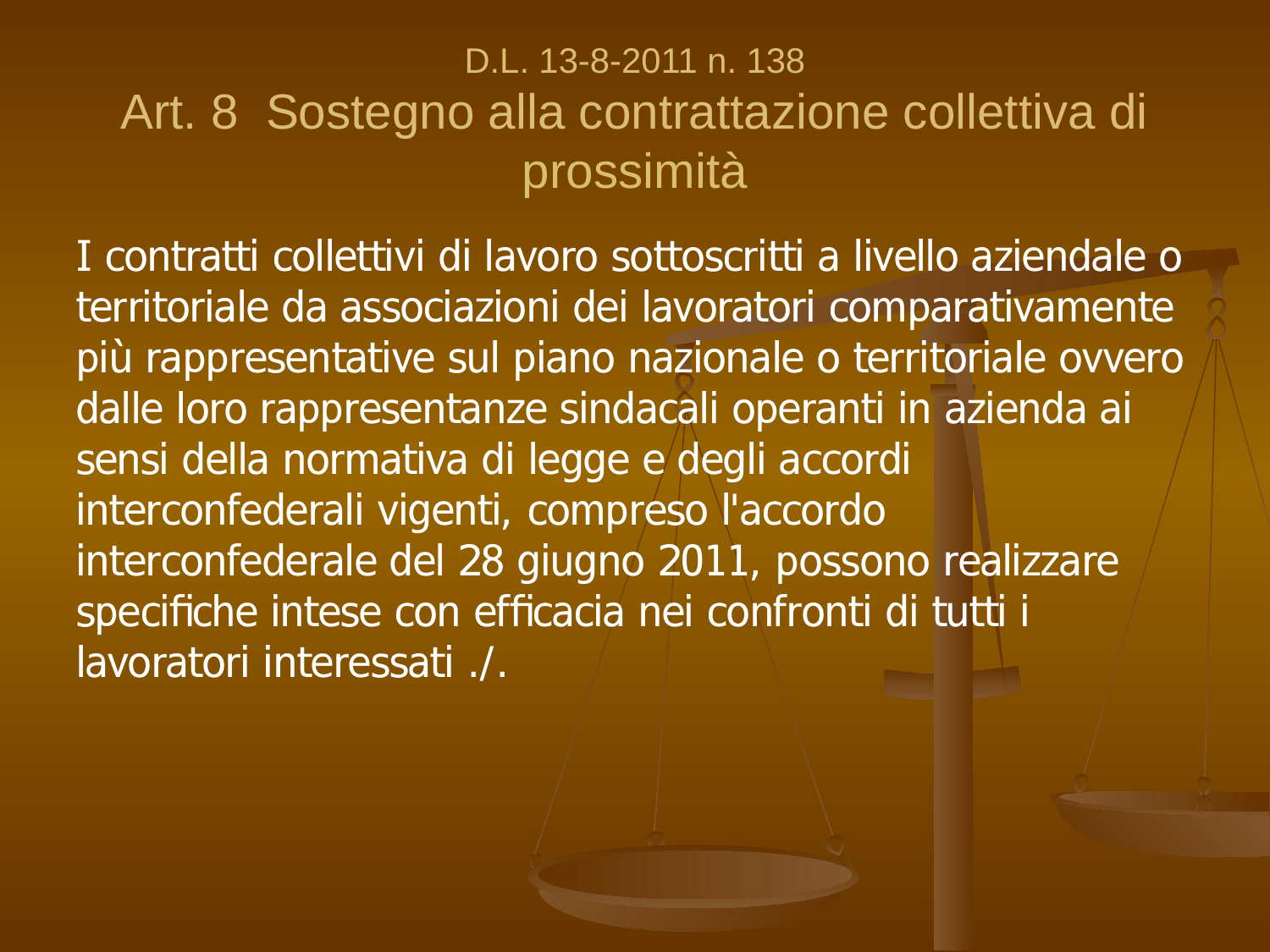

# D.L. 13-8-2011 n. 138 Art. 8  Sostegno alla contrattazione collettiva di prossimità
I contratti collettivi di lavoro sottoscritti a livello aziendale o territoriale da associazioni dei lavoratori comparativamente più rappresentative sul piano nazionale o territoriale ovvero dalle loro rappresentanze sindacali operanti in azienda ai sensi della normativa di legge e degli accordi interconfederali vigenti, compreso l'accordo interconfederale del 28 giugno 2011, possono realizzare specifiche intese con efficacia nei confronti di tutti i lavoratori interessati ./.